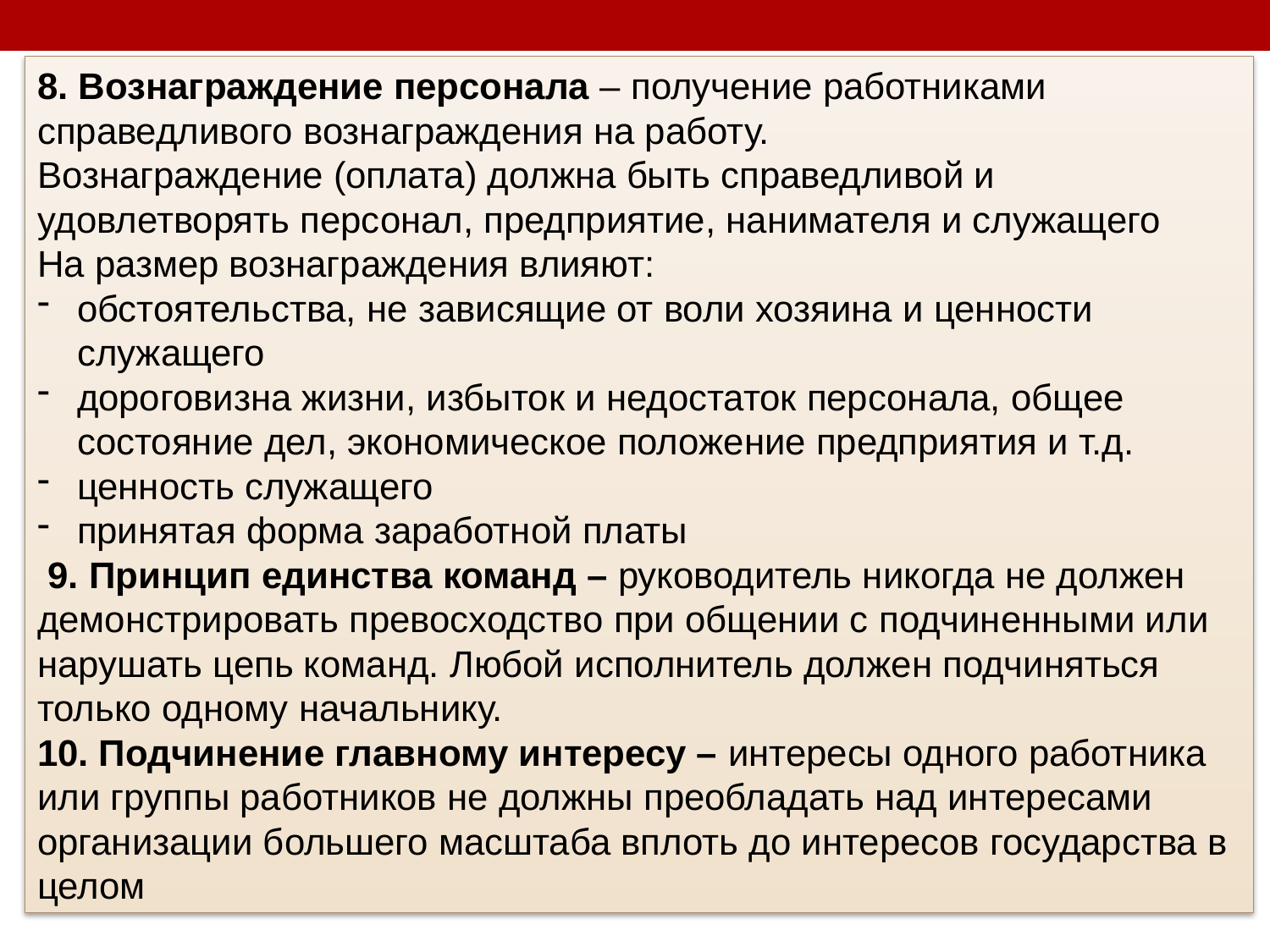

8. Вознаграждение персонала – получение работниками справедливого вознаграждения на работу.
Вознаграждение (оплата) должна быть справедливой и удовлетворять персонал, предприятие, нанимателя и служащего
На размер вознаграждения влияют:
обстоятельства, не зависящие от воли хозяина и ценности служащего
дороговизна жизни, избыток и недостаток персонала, общее состояние дел, экономическое положение предприятия и т.д.
ценность служащего
принятая форма заработной платы
 9. Принцип единства команд – руководитель никогда не должен демонстрировать превосходство при общении с подчиненными или нарушать цепь команд. Любой исполнитель должен подчиняться только одному начальнику.
10. Подчинение главному интересу – интересы одного работника или группы работников не должны преобладать над интересами организации большего масштаба вплоть до интересов государства в целом